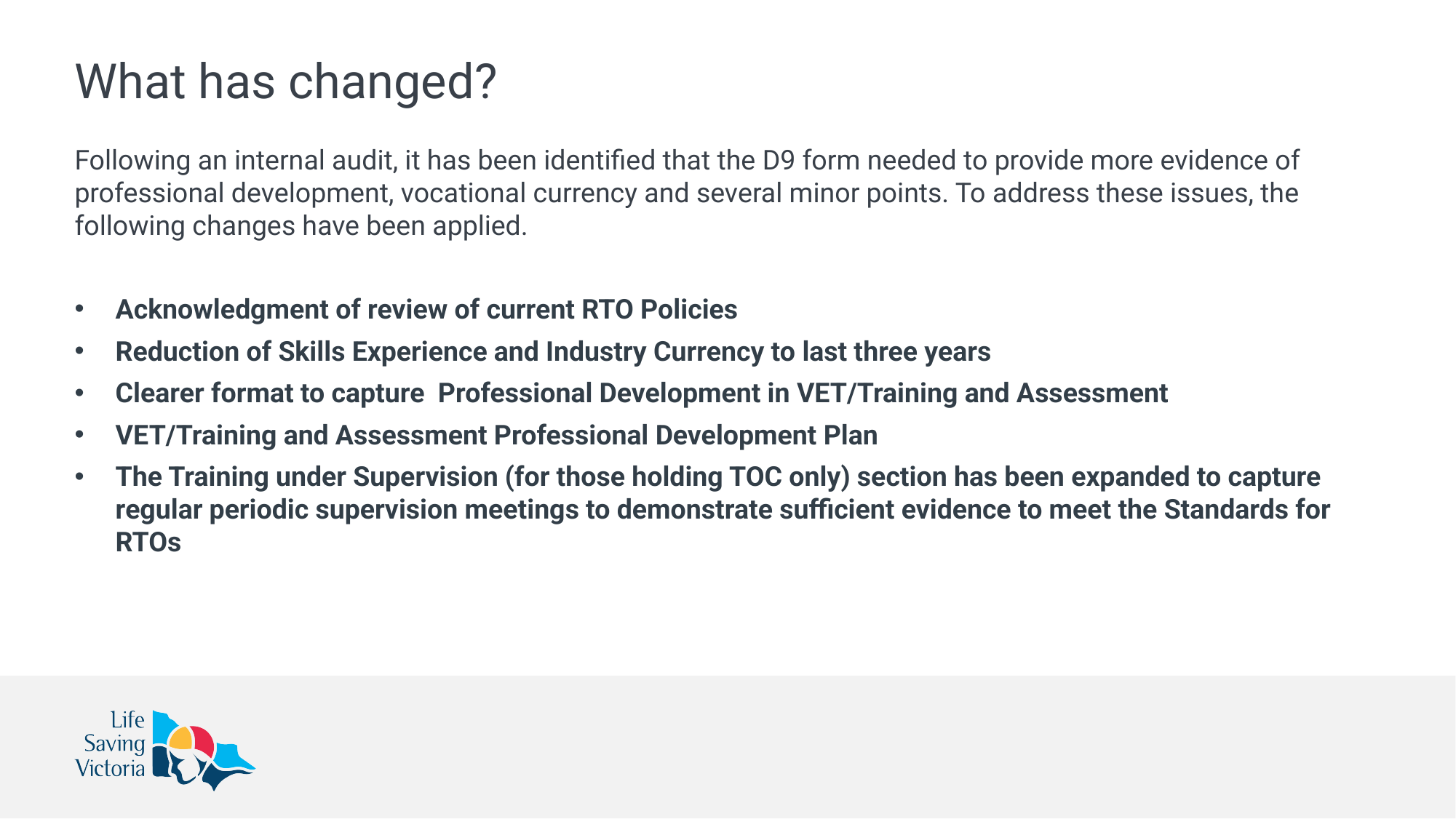

# What has changed?
Following an internal audit, it has been identified that the D9 form needed to provide more evidence of professional development, vocational currency and several minor points. To address these issues, the following changes have been applied.

Acknowledgment of review of current RTO Policies
Reduction of Skills Experience and Industry Currency to last three years
Clearer format to capture  Professional Development in VET/Training and Assessment
VET/Training and Assessment Professional Development Plan
The Training under Supervision (for those holding TOC only) section has been expanded to capture regular periodic supervision meetings to demonstrate sufficient evidence to meet the Standards for RTOs